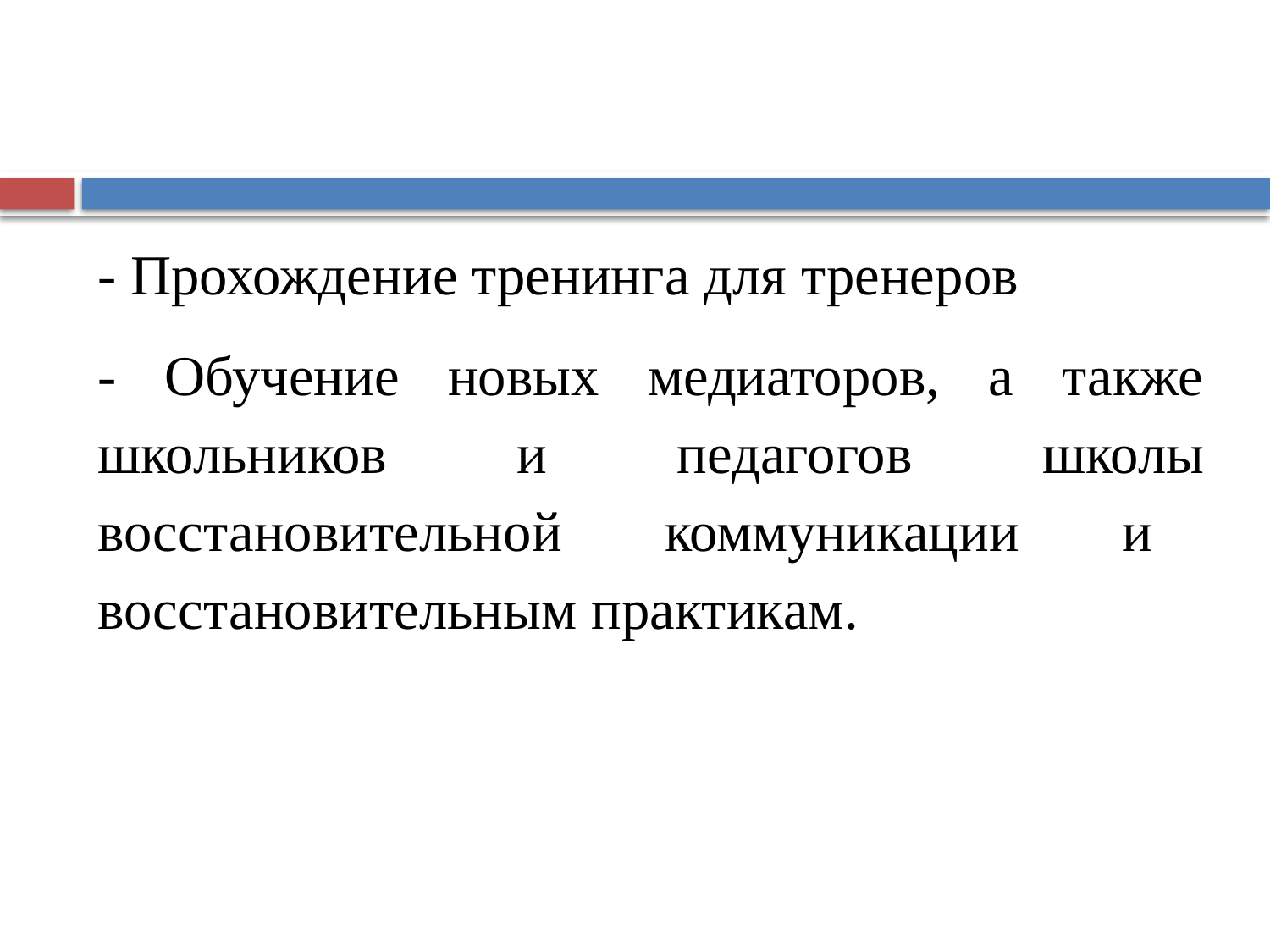

- Прохождение тренинга для тренеров
- Обучение новых медиаторов, а также школьников и педагогов школы восстановительной  коммуникации  и  восстановительным практикам.